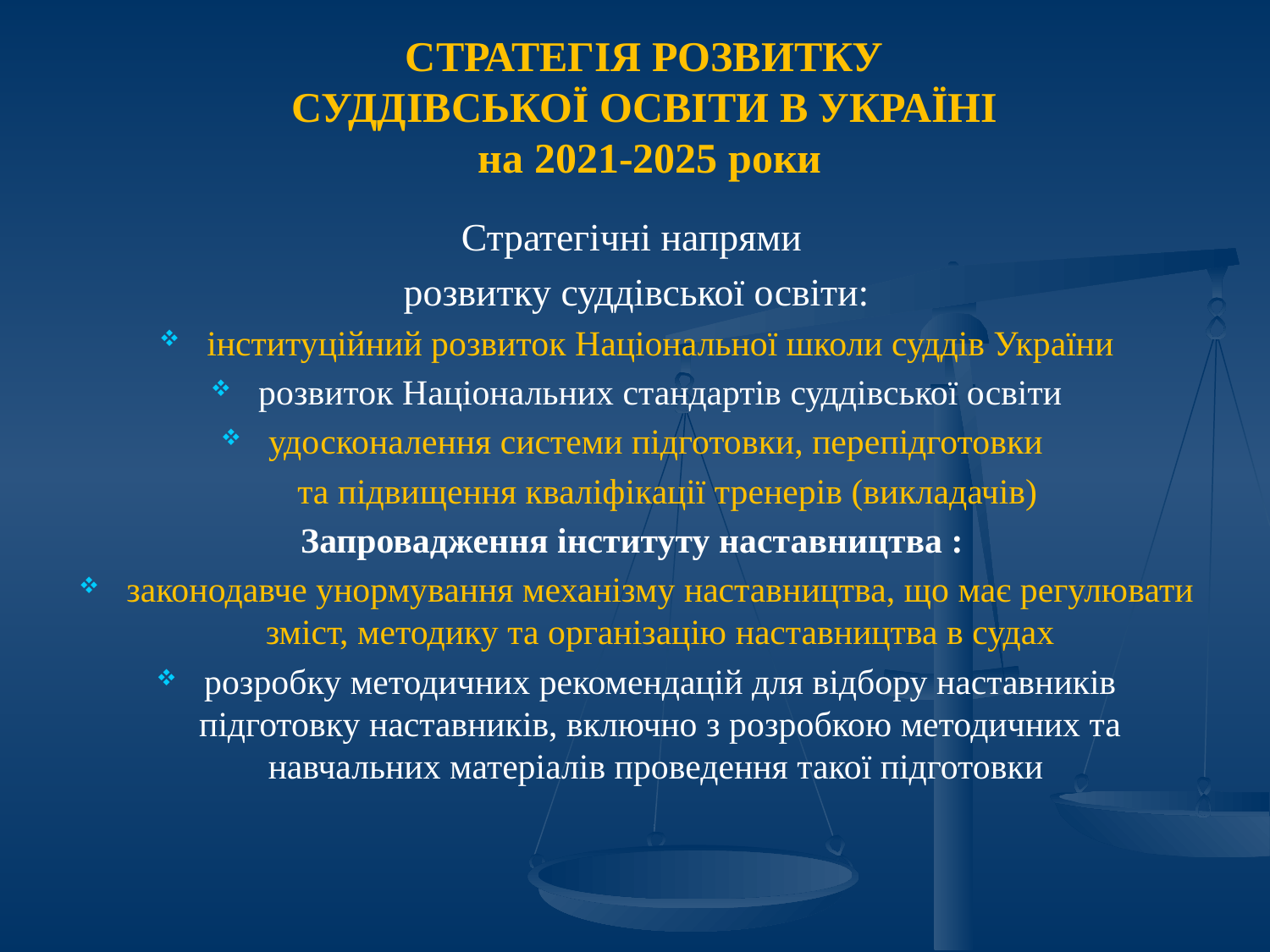

СТРАТЕГІЯ РОЗВИТКУ
СУДДІВСЬКОЇ ОСВІТИ В УКРАЇНІ
на 2021-2025 роки
Стратегічні напрями
розвитку суддівської освіти:
інституційний розвиток Національної школи суддів України
розвиток Національних стандартів суддівської освіти
удосконалення системи підготовки, перепідготовки
       та підвищення кваліфікації тренерів (викладачів)
Запровадження інституту наставництва :
законодавче унормування механізму наставництва, що має регулювати зміст, методику та організацію наставництва в судах
розробку методичних рекомендацій для відбору наставників підготовку наставників, включно з розробкою методичних та навчальних матеріалів проведення такої підготовки